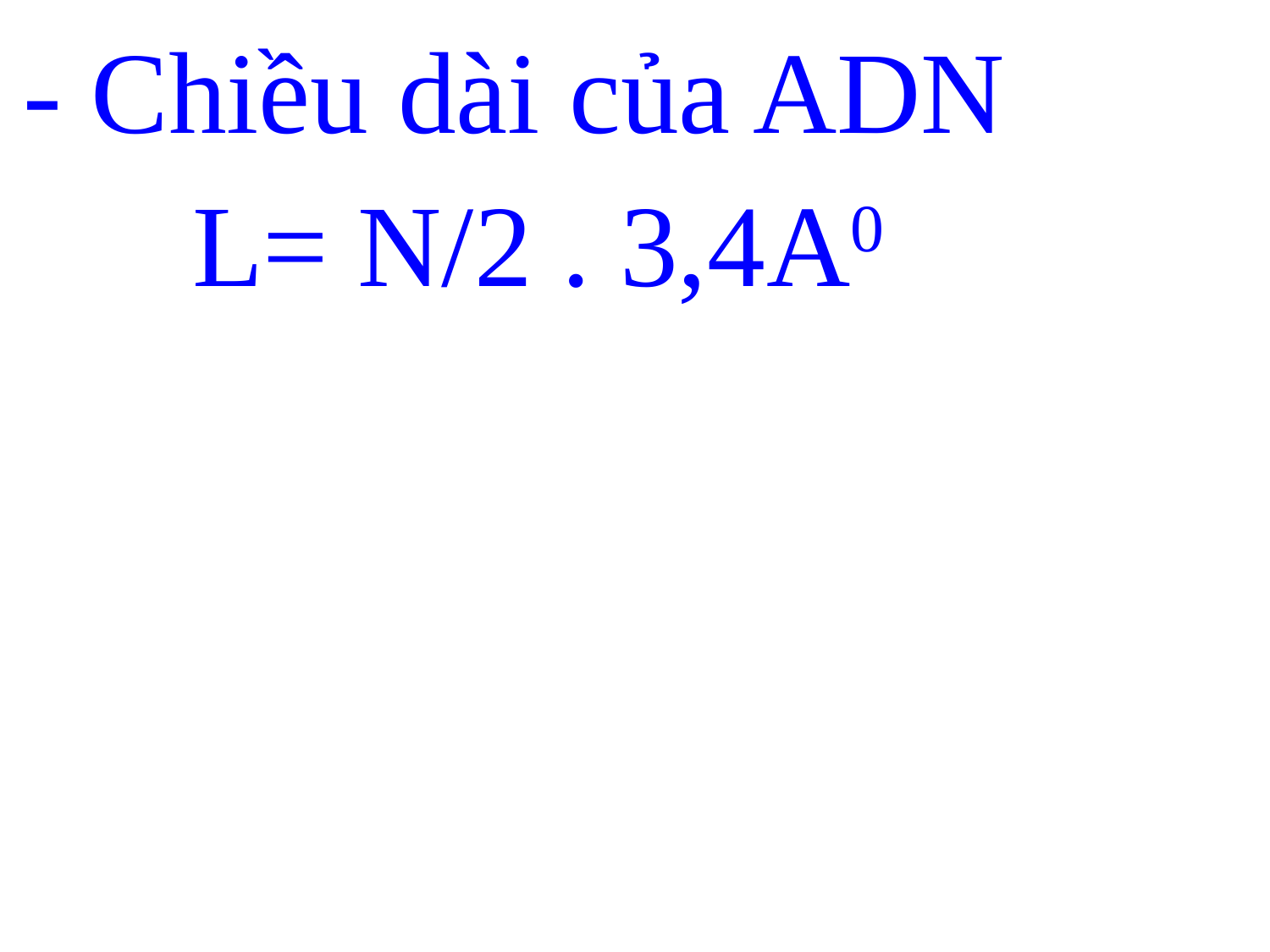

- Chiều dài của ADN

L= N/2 . 3,4A0